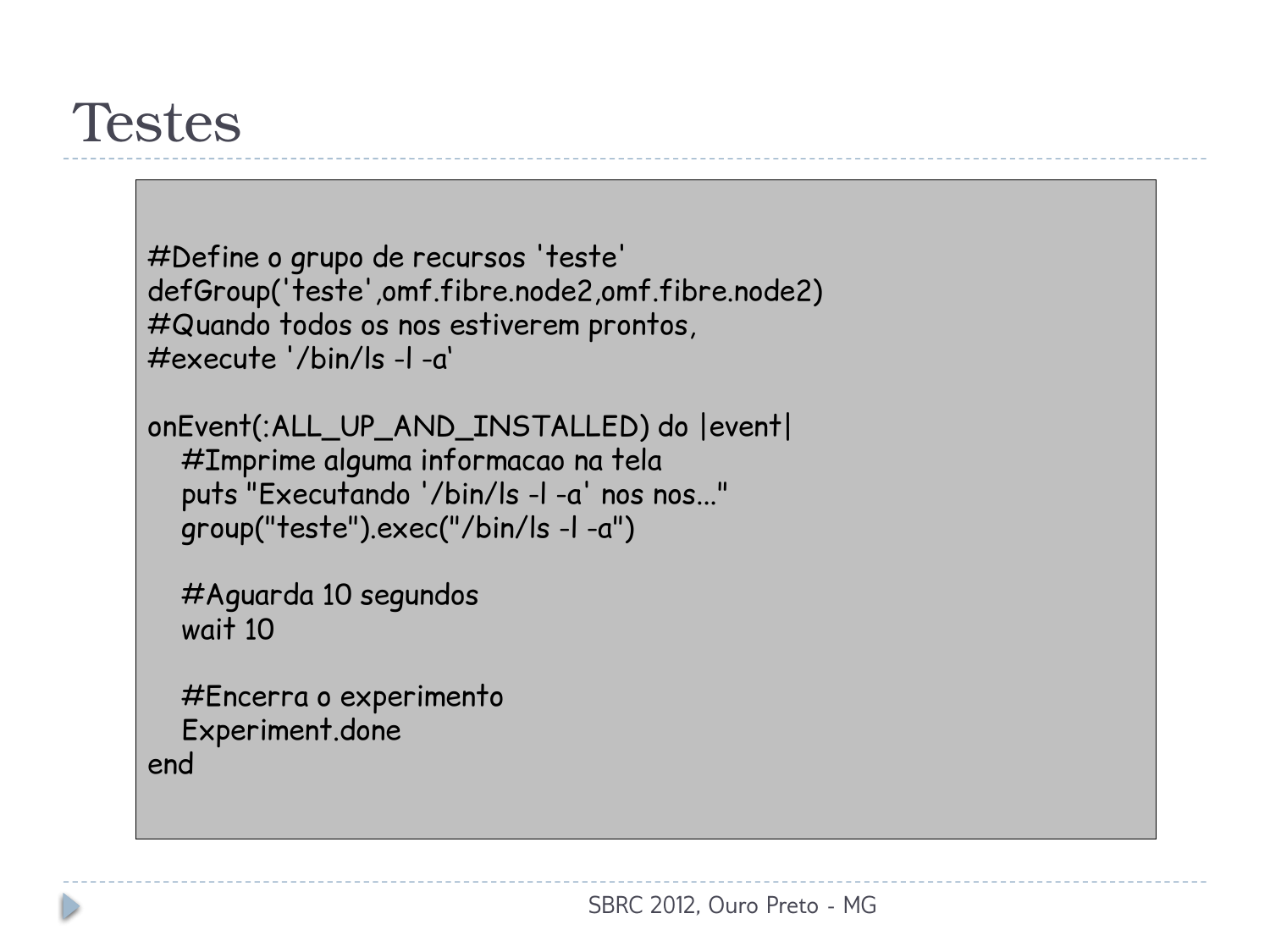

# Testes
#Define o grupo de recursos 'teste'
defGroup('teste',omf.fibre.node2,omf.fibre.node2)
#Quando todos os nos estiverem prontos,
#execute '/bin/ls -l -a‘

onEvent(:ALL_UP_AND_INSTALLED) do |event|
    #Imprime alguma informacao na tela
    puts "Executando '/bin/ls -l -a' nos nos..."
    group("teste").exec("/bin/ls -l -a")

    #Aguarda 10 segundos
    wait 10

    #Encerra o experimento
    Experiment.done
end
SBRC 2012, Ouro Preto - MG